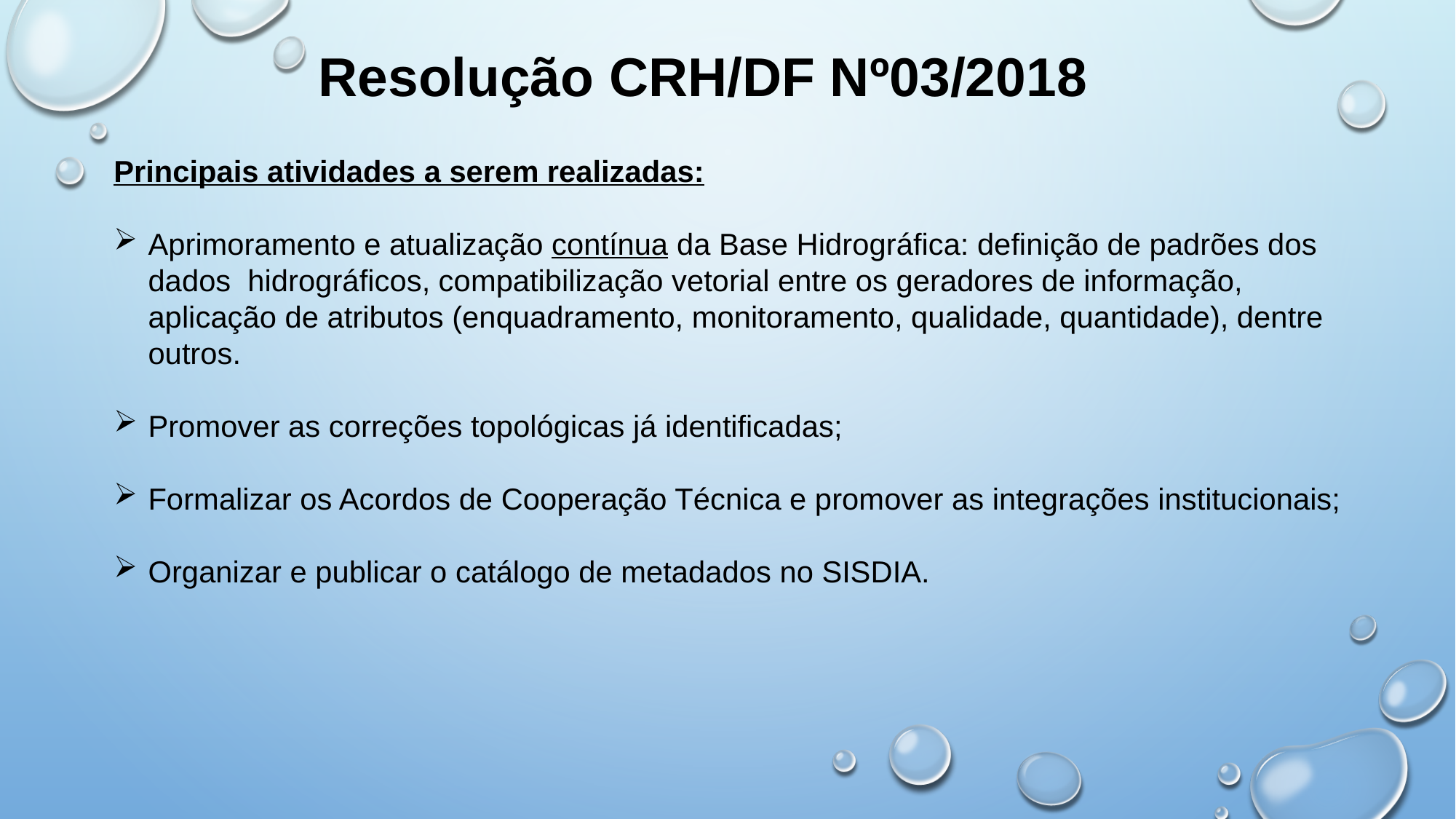

# Resolução CRH/DF Nº03/2018
Principais atividades a serem realizadas:

Aprimoramento e atualização contínua da Base Hidrográfica: definição de padrões dos dados  hidrográficos, compatibilização vetorial entre os geradores de informação, aplicação de atributos (enquadramento, monitoramento, qualidade, quantidade), dentre outros.

Promover as correções topológicas já identificadas;

Formalizar os Acordos de Cooperação Técnica e promover as integrações institucionais;

Organizar e publicar o catálogo de metadados no SISDIA.